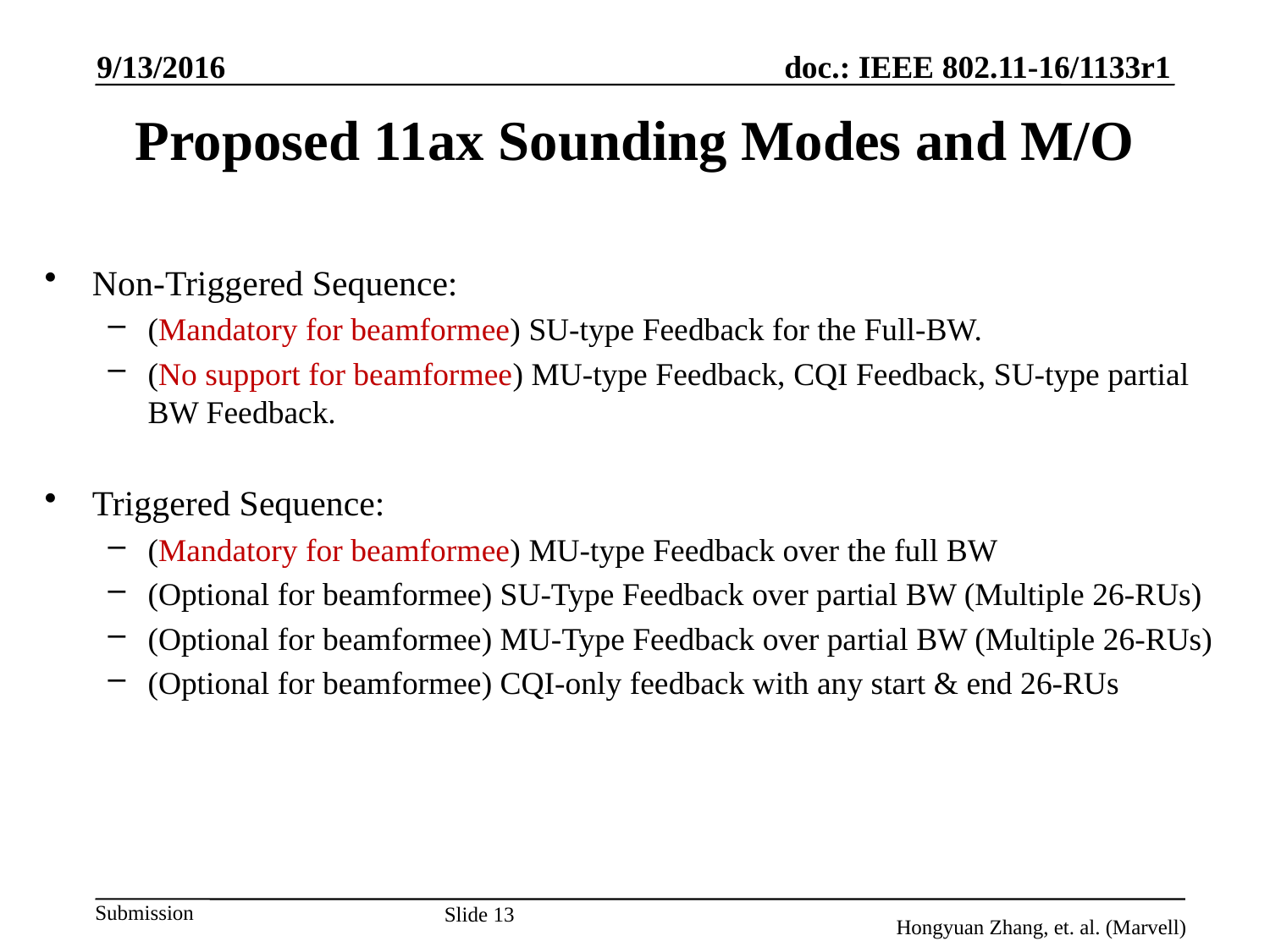

9/13/2016
# Proposed 11ax Sounding Modes and M/O
Non-Triggered Sequence:
(Mandatory for beamformee) SU-type Feedback for the Full-BW.
(No support for beamformee) MU-type Feedback, CQI Feedback, SU-type partial BW Feedback.

Triggered Sequence:
(Mandatory for beamformee) MU-type Feedback over the full BW
(Optional for beamformee) SU-Type Feedback over partial BW (Multiple 26-RUs)
(Optional for beamformee) MU-Type Feedback over partial BW (Multiple 26-RUs)
(Optional for beamformee) CQI-only feedback with any start & end 26-RUs

Slide 13
Hongyuan Zhang, et. al. (Marvell)